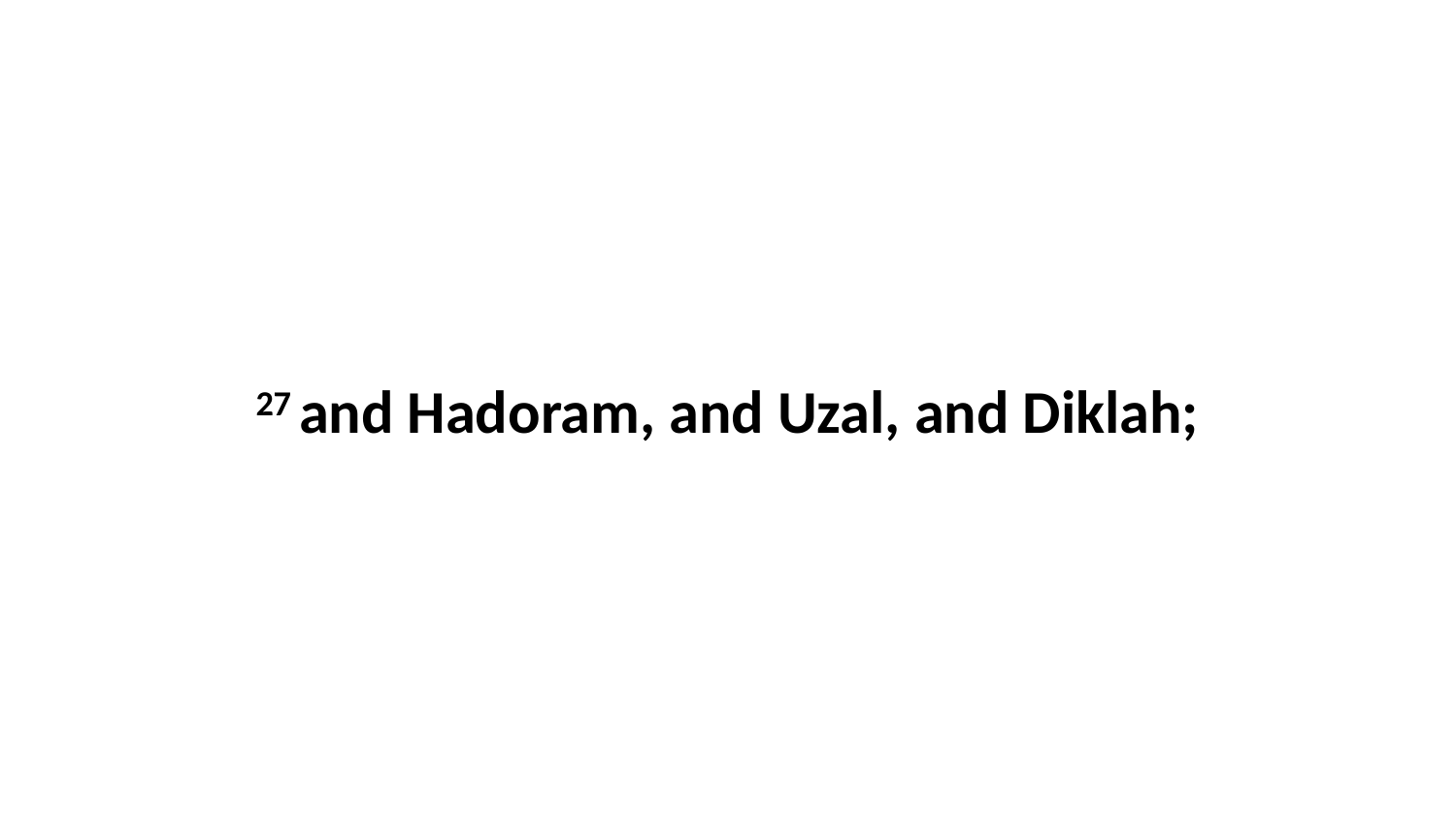

27 and Hadoram, and Uzal, and Diklah;